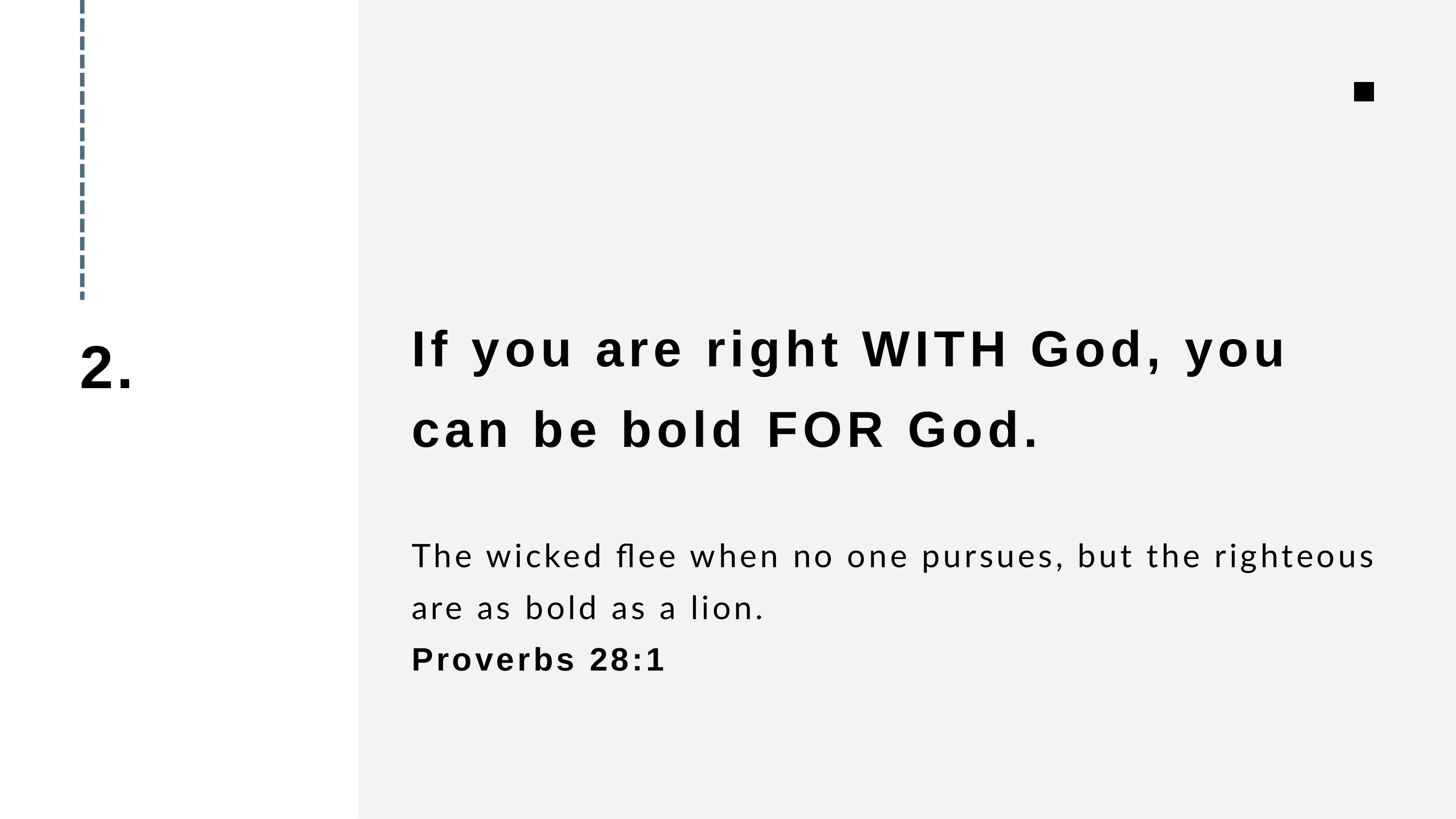

If you are right WITH God, you can be bold FOR God.

The wicked flee when no one pursues, but the righteous are as bold as a lion.
Proverbs 28:1

2.